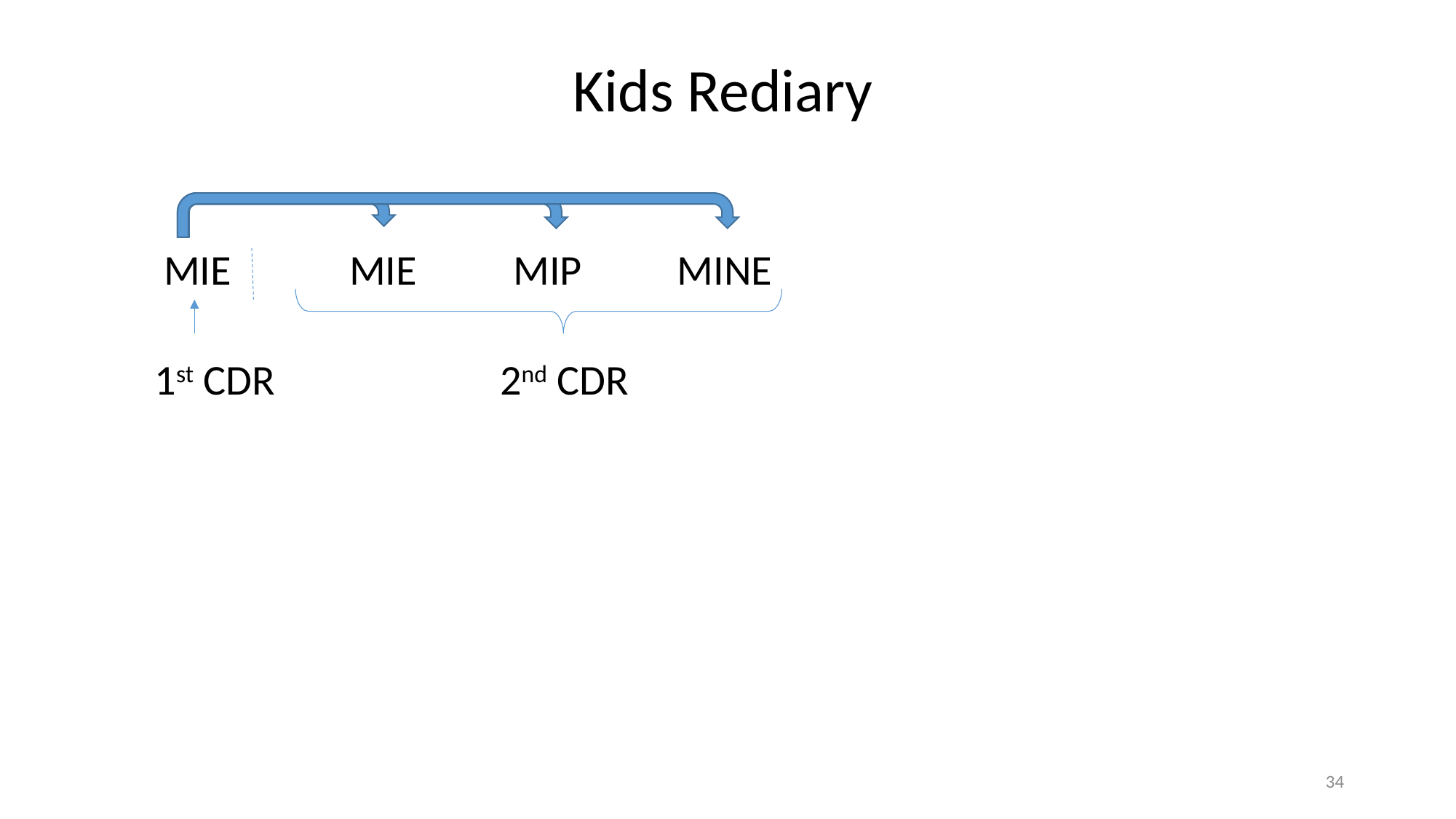

# Kids Rediary

MIE
MIE
MIP
MINE
1st CDR
2nd CDR
34